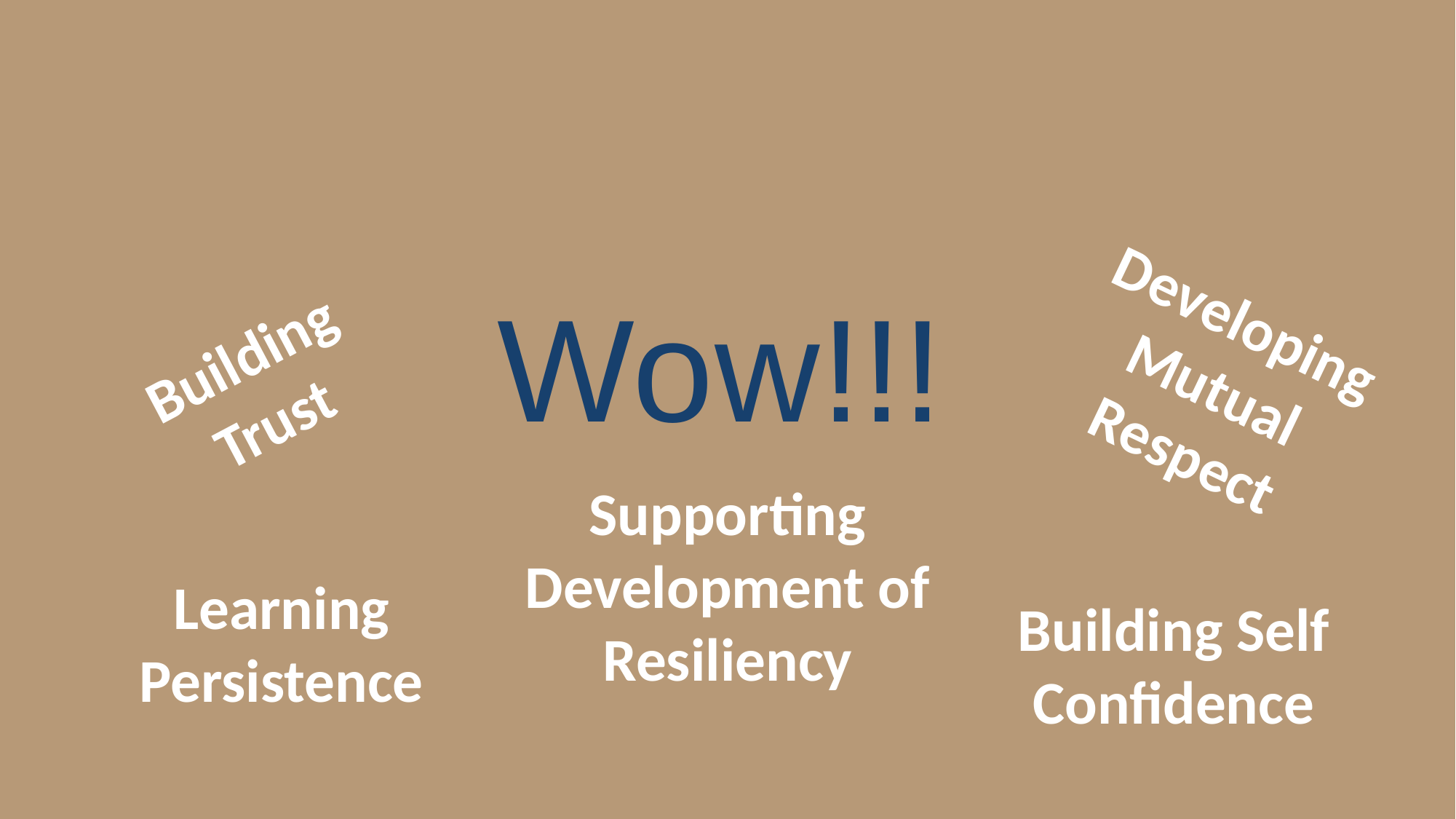

The Benefits of Building
Relationships
Wow!!!
Developing Mutual Respect
Building Trust
Supporting Development of Resiliency
Learning Persistence
Building Self Confidence